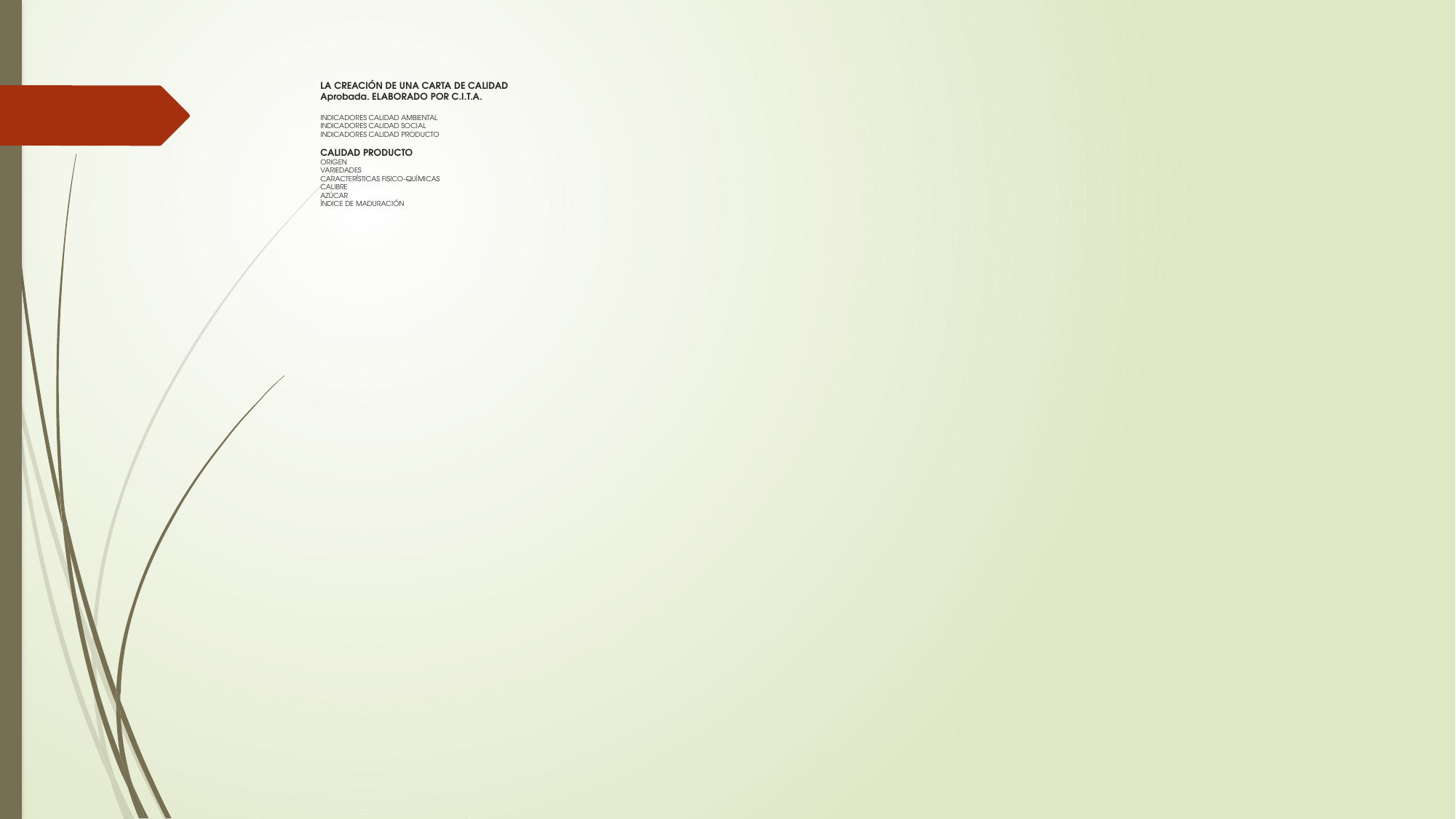

# LA CREACIÓN DE UNA CARTA DE CALIDAD Aprobada. ELABORADO POR C.I.T.A. INDICADORES CALIDAD AMBIENTAL INDICADORES CALIDAD SOCIAL INDICADORES CALIDAD PRODUCTO CALIDAD PRODUCTO ORIGEN VARIEDADES CARACTERÍSTICAS FISICO-QUÍMICAS CALIBRE AZÚCAR ÍNDICE DE MADURACIÓN